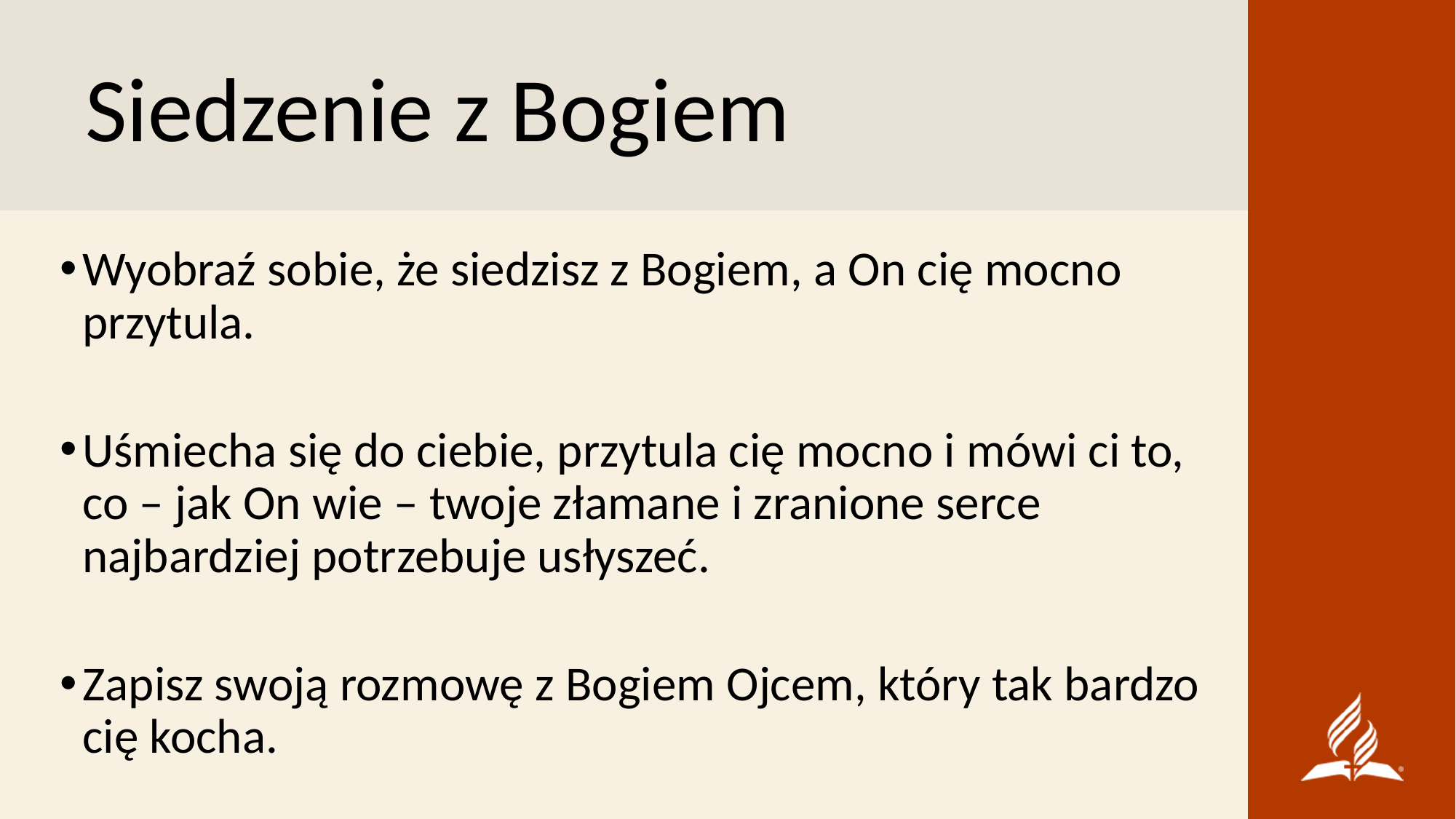

# Siedzenie z Bogiem

Wyobraź sobie, że siedzisz z Bogiem, a On cię mocno przytula.

Uśmiecha się do ciebie, przytula cię mocno i mówi ci to, co – jak On wie – twoje złamane i zranione serce najbardziej potrzebuje usłyszeć.

Zapisz swoją rozmowę z Bogiem Ojcem, który tak bardzo cię kocha.